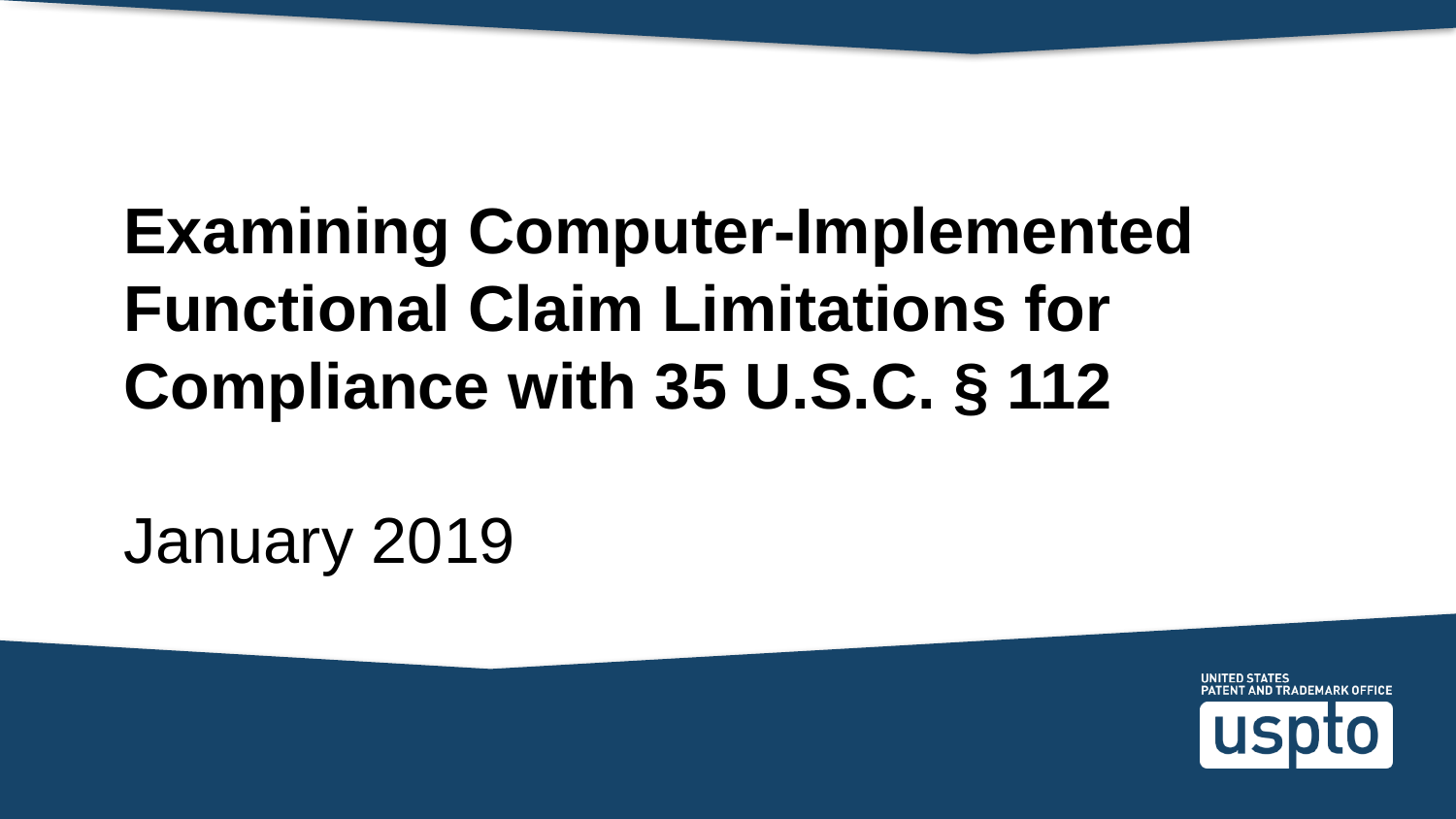

# Examining Computer-Implemented Functional Claim Limitations for Compliance with 35 U.S.C. § 112 January 2019